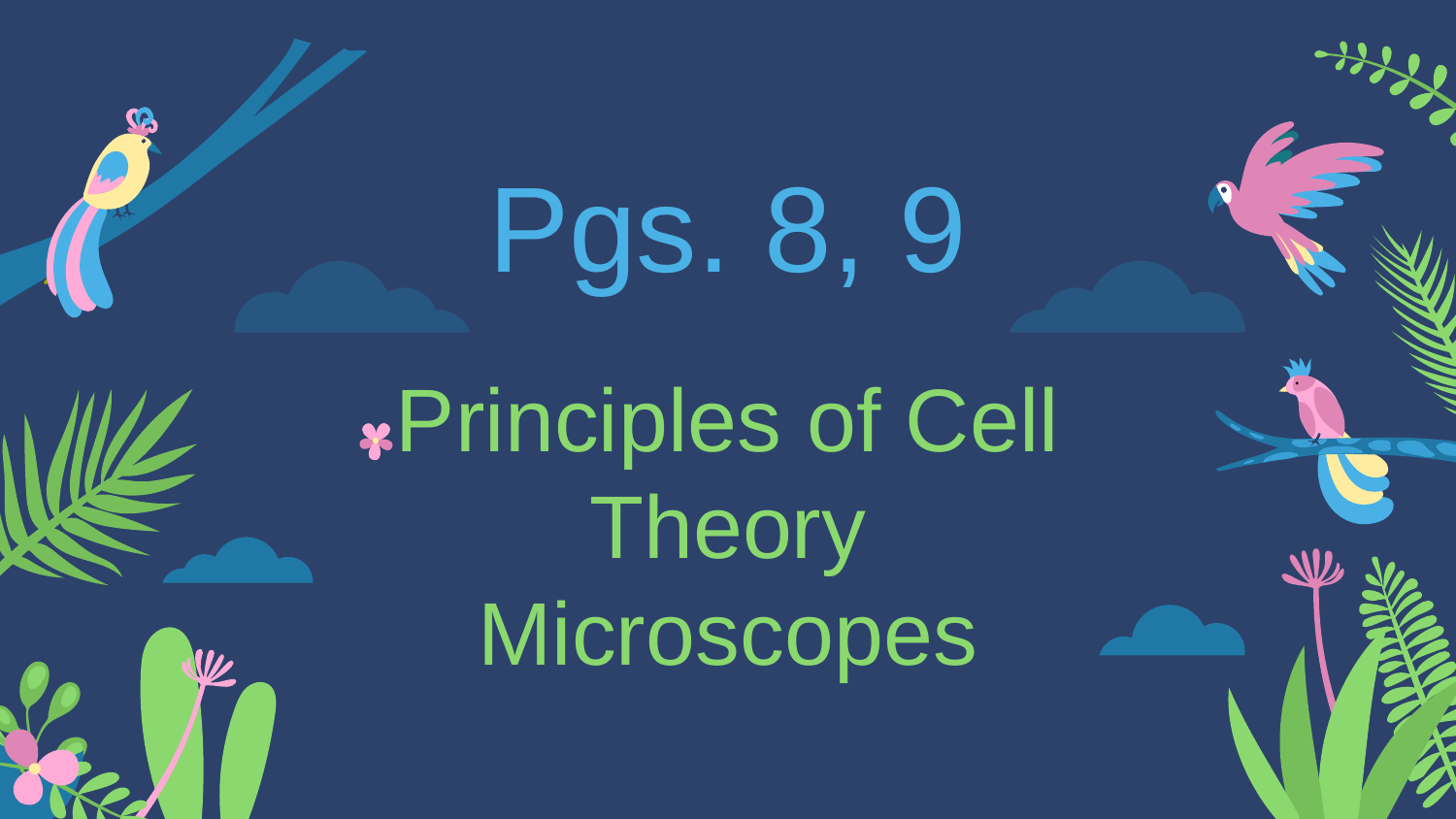

Pgs. 8, 9

# Principles of Cell Theory Microscopes